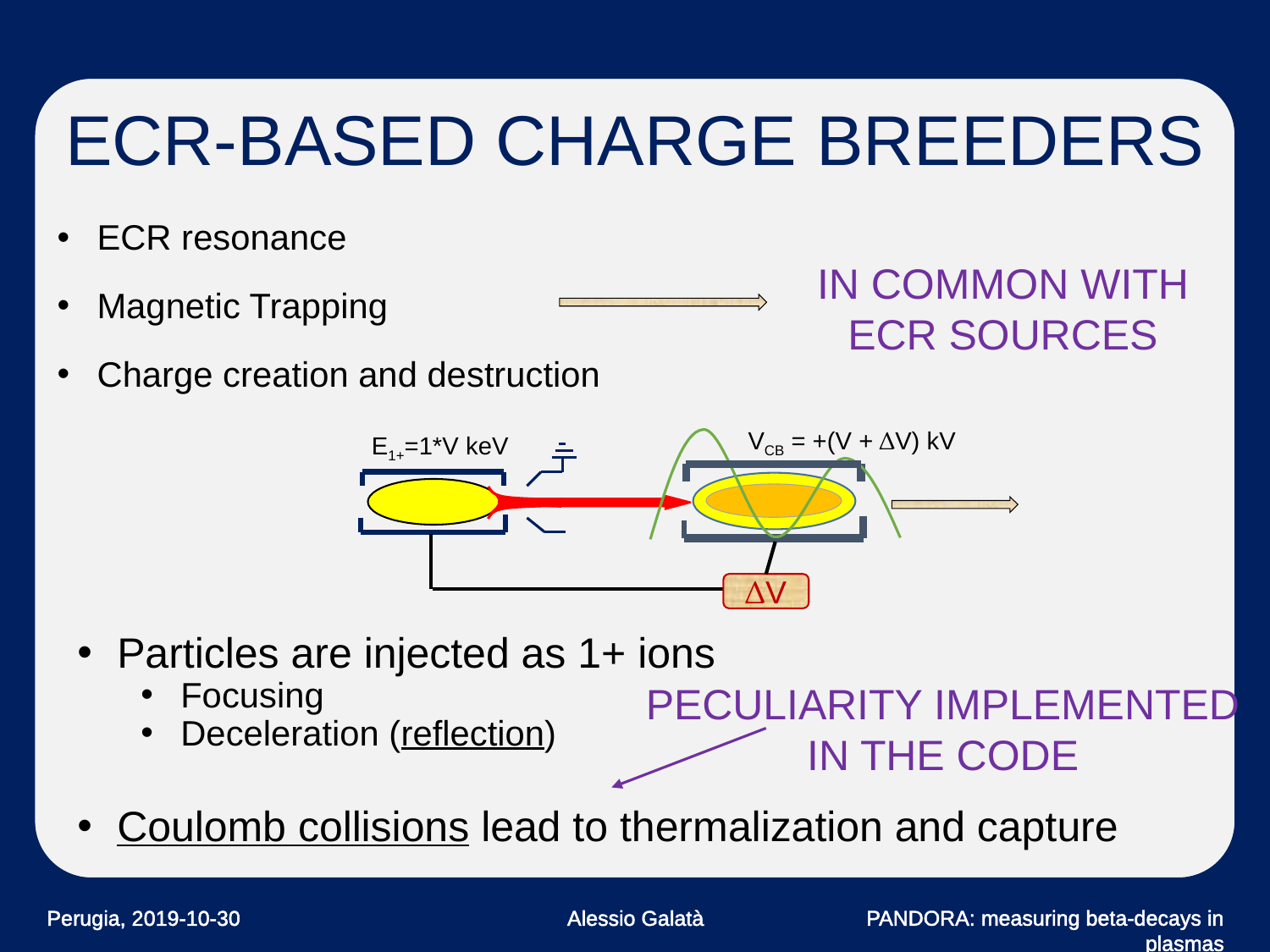

# ECR-BASED CHARGE BREEDERS
ECR resonance

Magnetic Trapping

Charge creation and destruction
IN COMMON WITH ECR SOURCES

VCB = +(V + ΔV) kV
E1+=1*V keV

ΔV
Particles are injected as 1+ ions
Focusing
Deceleration (reflection)

Coulomb collisions lead to thermalization and capture
PECULIARITY IMPLEMENTED IN THE CODE
Perugia, 2019-10-30
Alessio Galatà
PANDORA: measuring beta-decays in plasmas